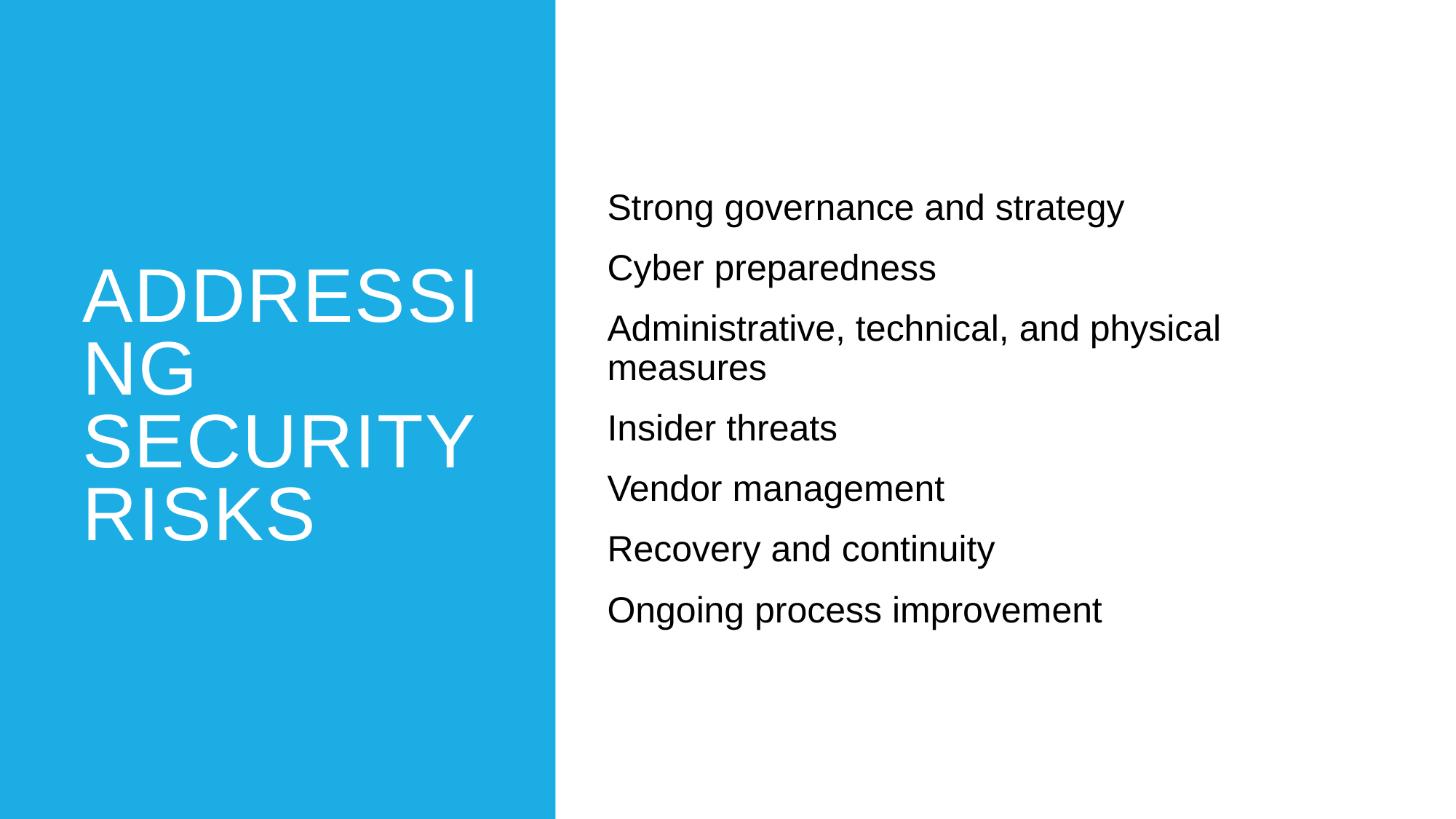

# Addressing Security Risks
Strong governance and strategy
Cyber preparedness
Administrative, technical, and physical measures
Insider threats
Vendor management
Recovery and continuity
Ongoing process improvement